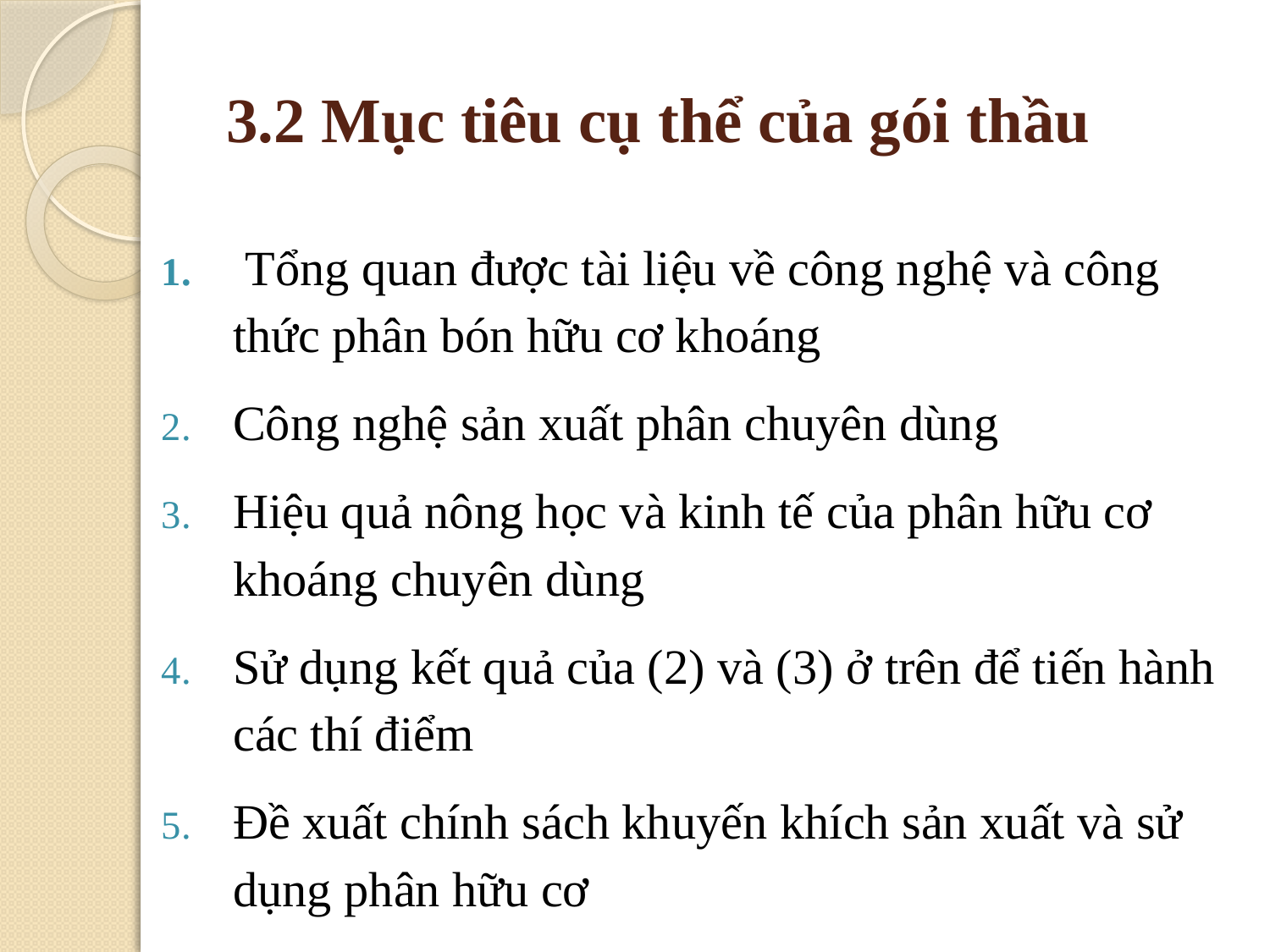

# 3.2 Mục tiêu cụ thể của gói thầu
 Tổng quan được tài liệu về công nghệ và công thức phân bón hữu cơ khoáng
Công nghệ sản xuất phân chuyên dùng
Hiệu quả nông học và kinh tế của phân hữu cơ khoáng chuyên dùng
Sử dụng kết quả của (2) và (3) ở trên để tiến hành các thí điểm
Đề xuất chính sách khuyến khích sản xuất và sử dụng phân hữu cơ